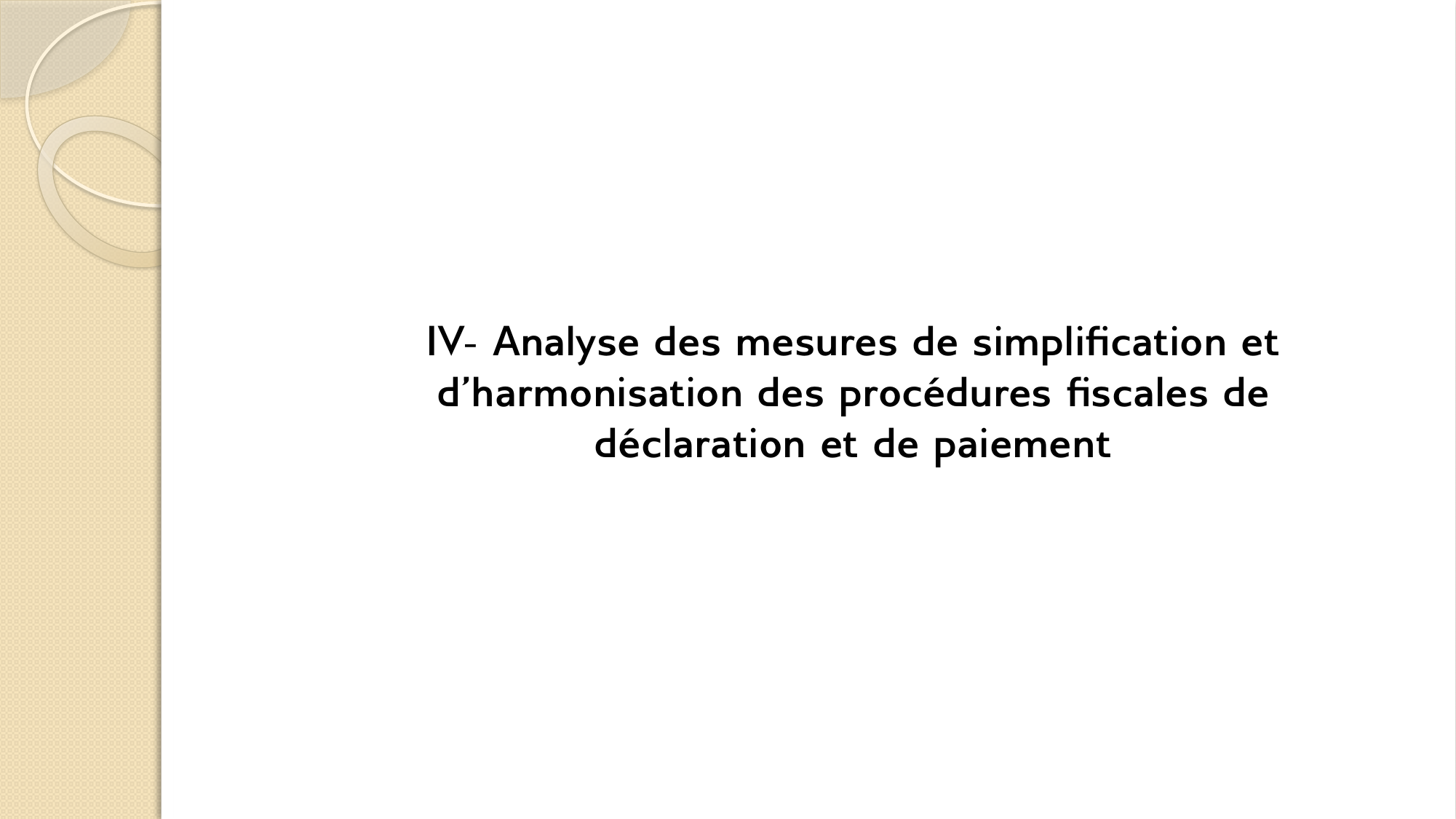

IV- Analyse des mesures de simplification et d’harmonisation des procédures fiscales de déclaration et de paiement